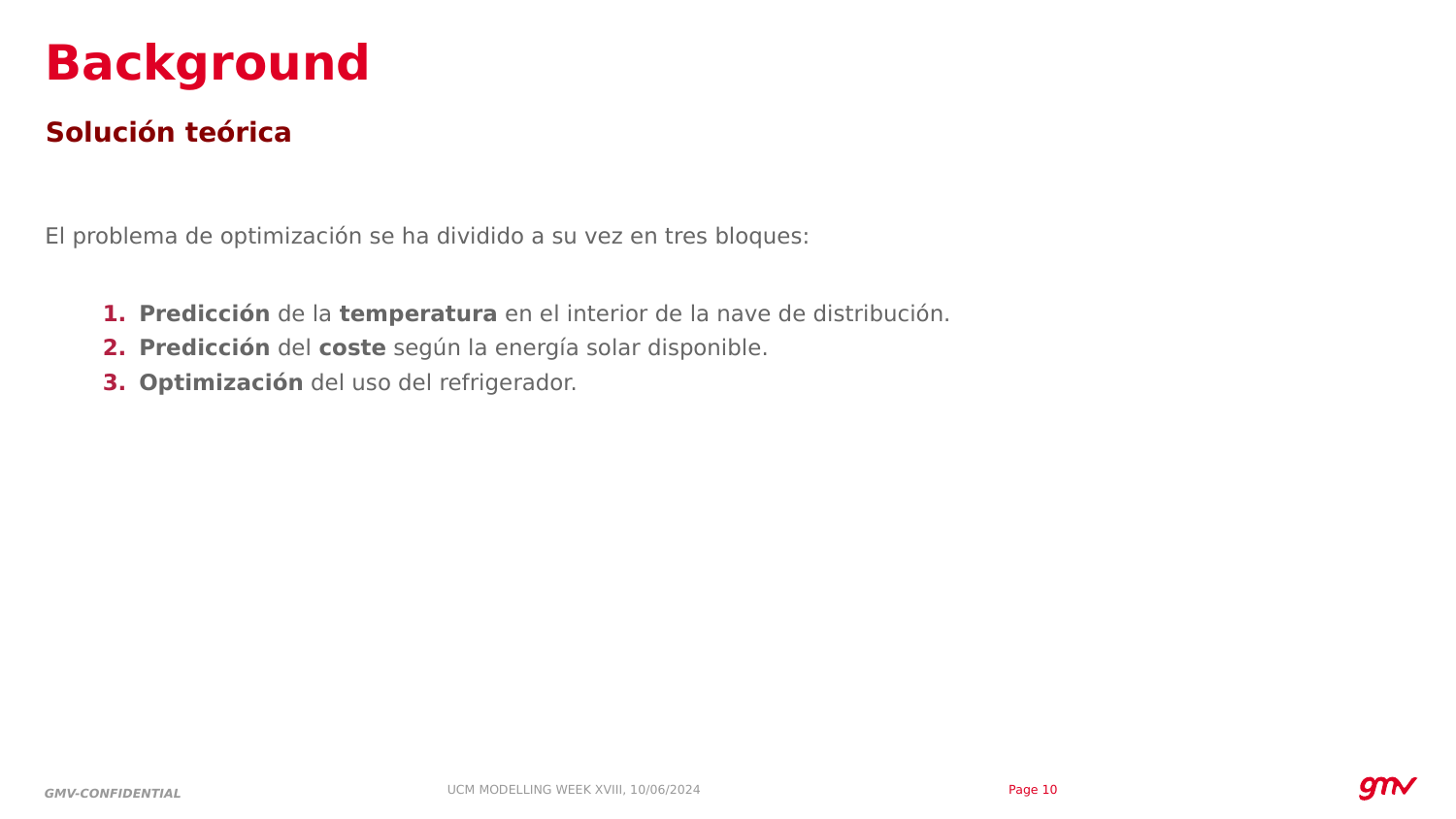

Background
Solución teórica
El problema de optimización se ha dividido a su vez en tres bloques:

Predicción de la temperatura en el interior de la nave de distribución.
Predicción del coste según la energía solar disponible.
Optimización del uso del refrigerador.